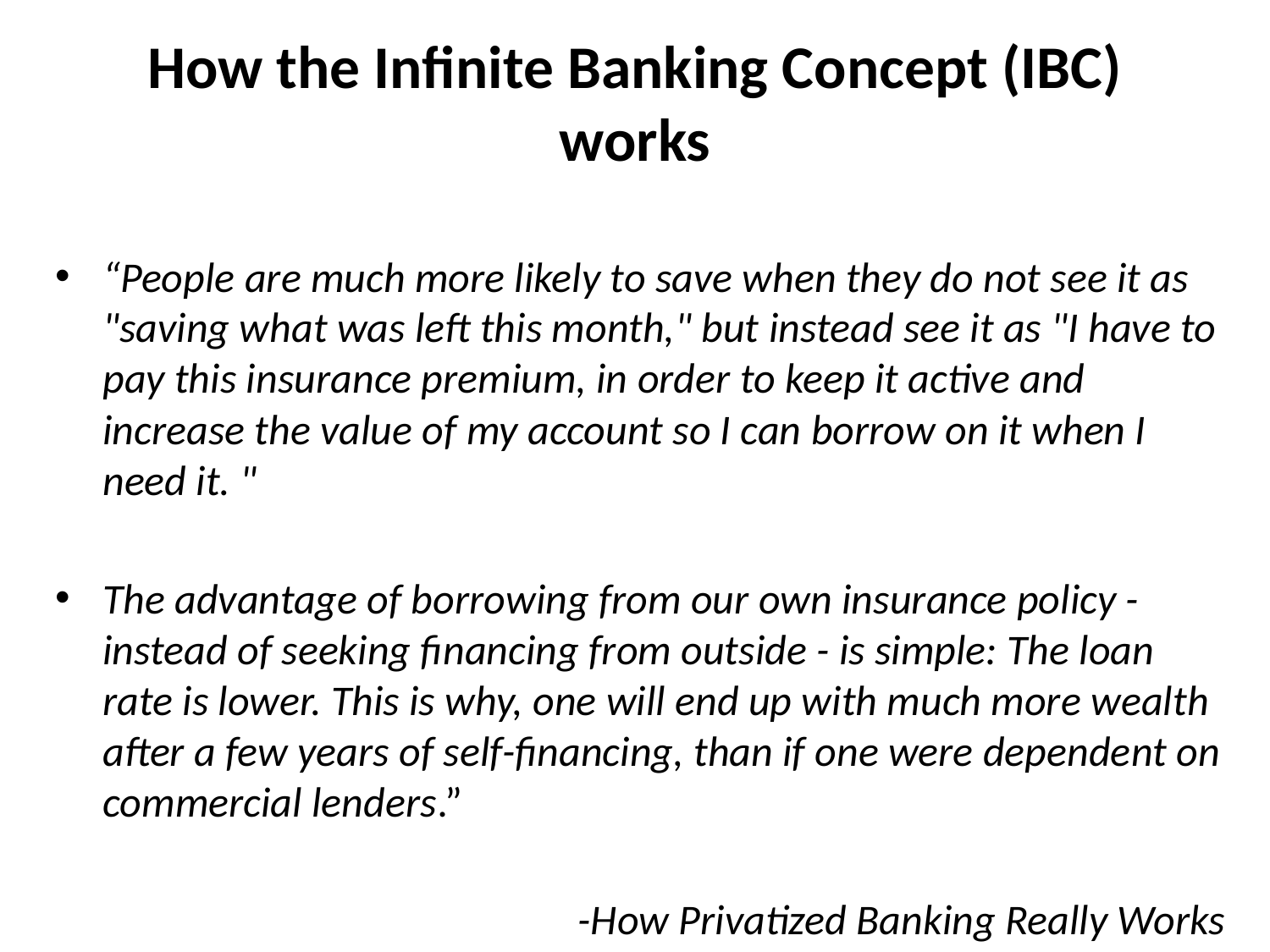

# How the Infinite Banking Concept (IBC) works
“People are much more likely to save when they do not see it as "saving what was left this month," but instead see it as "I have to pay this insurance premium, in order to keep it active and increase the value of my account so I can borrow on it when I need it. "

The advantage of borrowing from our own insurance policy - instead of seeking financing from outside - is simple: The loan rate is lower. This is why, one will end up with much more wealth after a few years of self-financing, than if one were dependent on commercial lenders.”

-How Privatized Banking Really Works